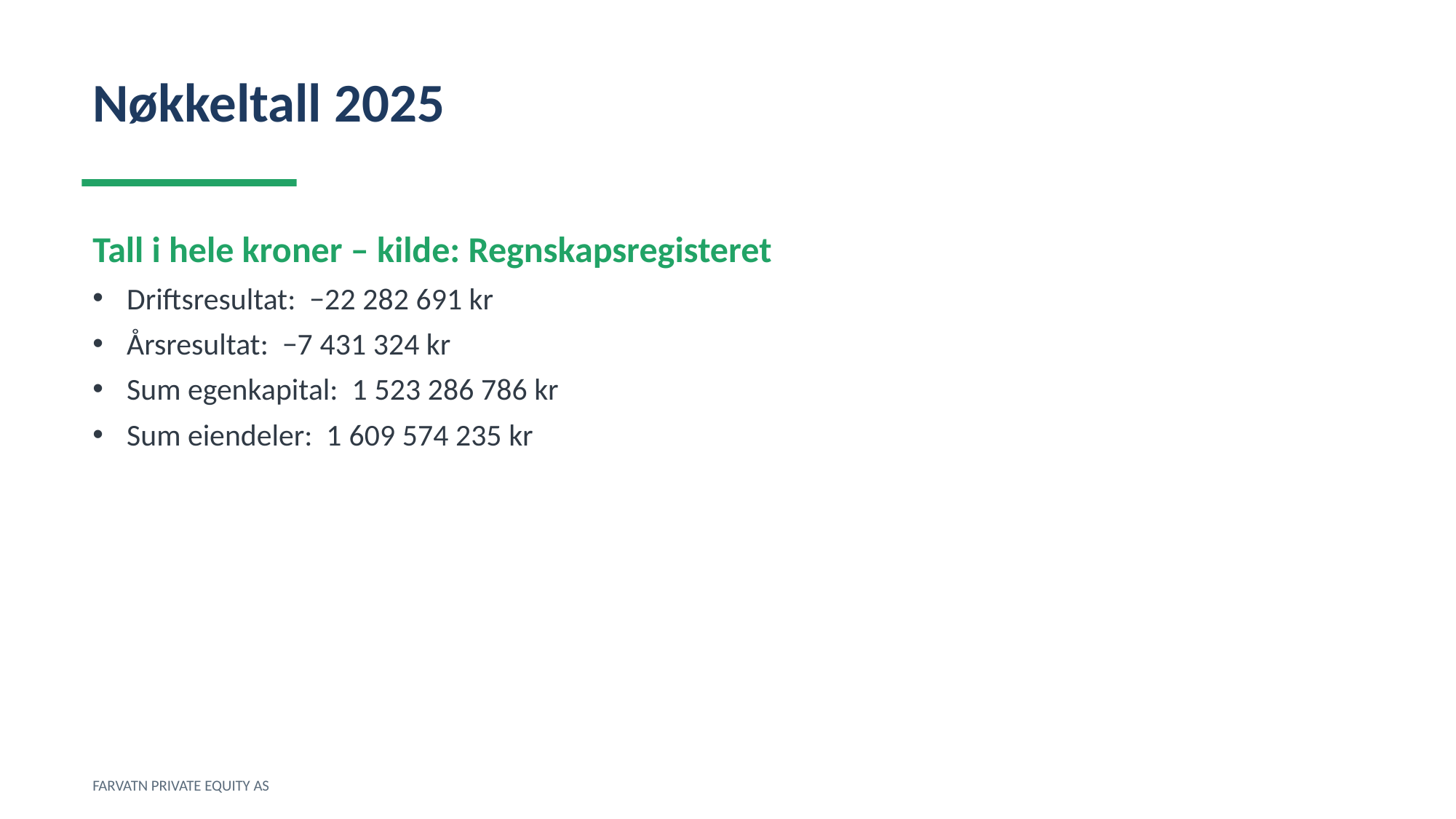

Nøkkeltall 2025

Tall i hele kroner – kilde: Regnskapsregisteret
Driftsresultat:  −22 282 691 kr
Årsresultat:  −7 431 324 kr
Sum egenkapital:  1 523 286 786 kr
Sum eiendeler:  1 609 574 235 kr
FARVATN PRIVATE EQUITY AS